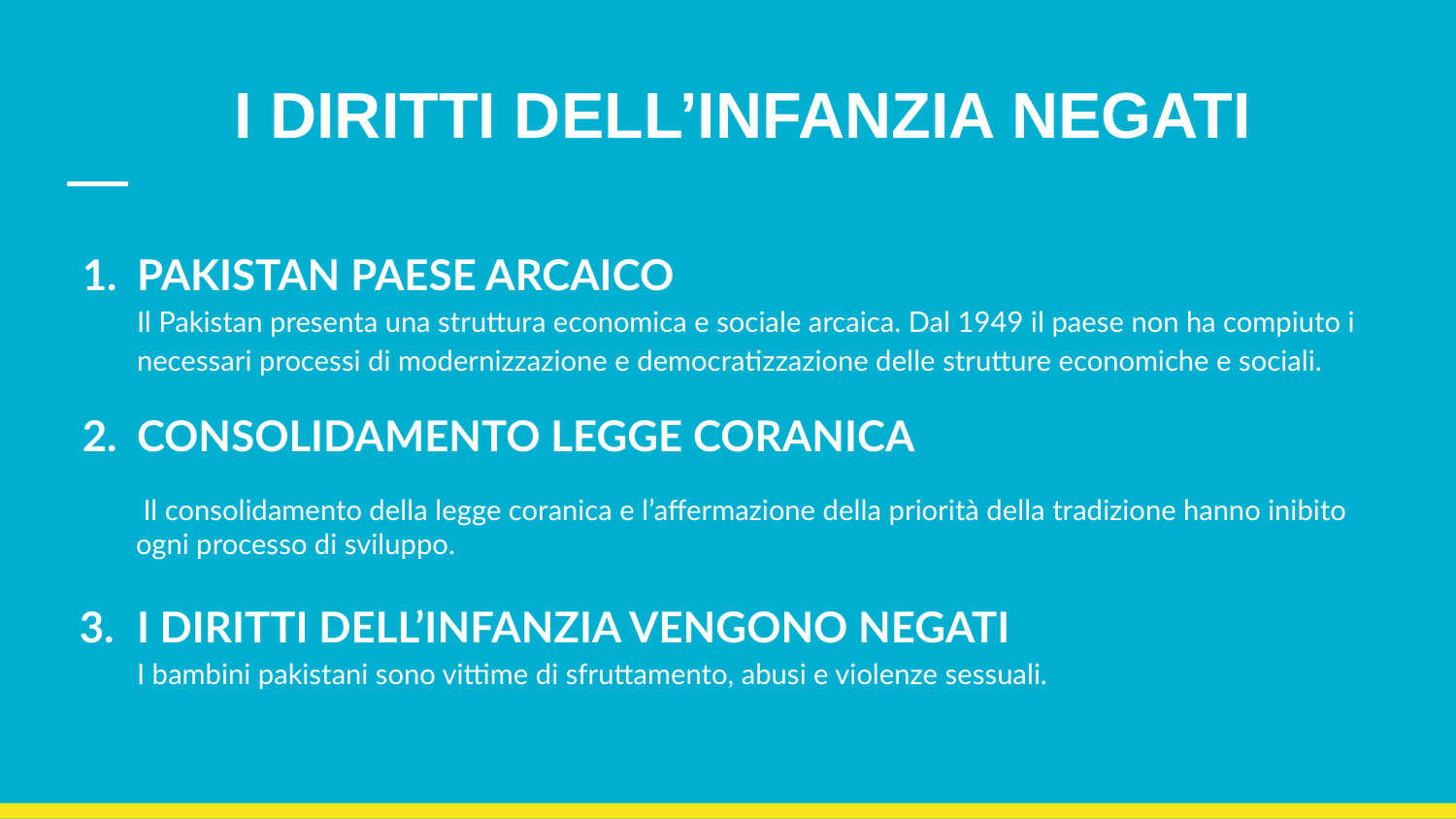

# I DIRITTI DELL’INFANZIA NEGATI
PAKISTAN PAESE ARCAICO
Il Pakistan presenta una struttura economica e sociale arcaica. Dal 1949 il paese non ha compiuto i necessari processi di modernizzazione e democratizzazione delle strutture economiche e sociali.
CONSOLIDAMENTO LEGGE CORANICA
 Il consolidamento della legge coranica e l’affermazione della priorità della tradizione hanno inibito   ogni processo di sviluppo.
I DIRITTI DELL’INFANZIA VENGONO NEGATI
I bambini pakistani sono vittime di sfruttamento, abusi e violenze sessuali.